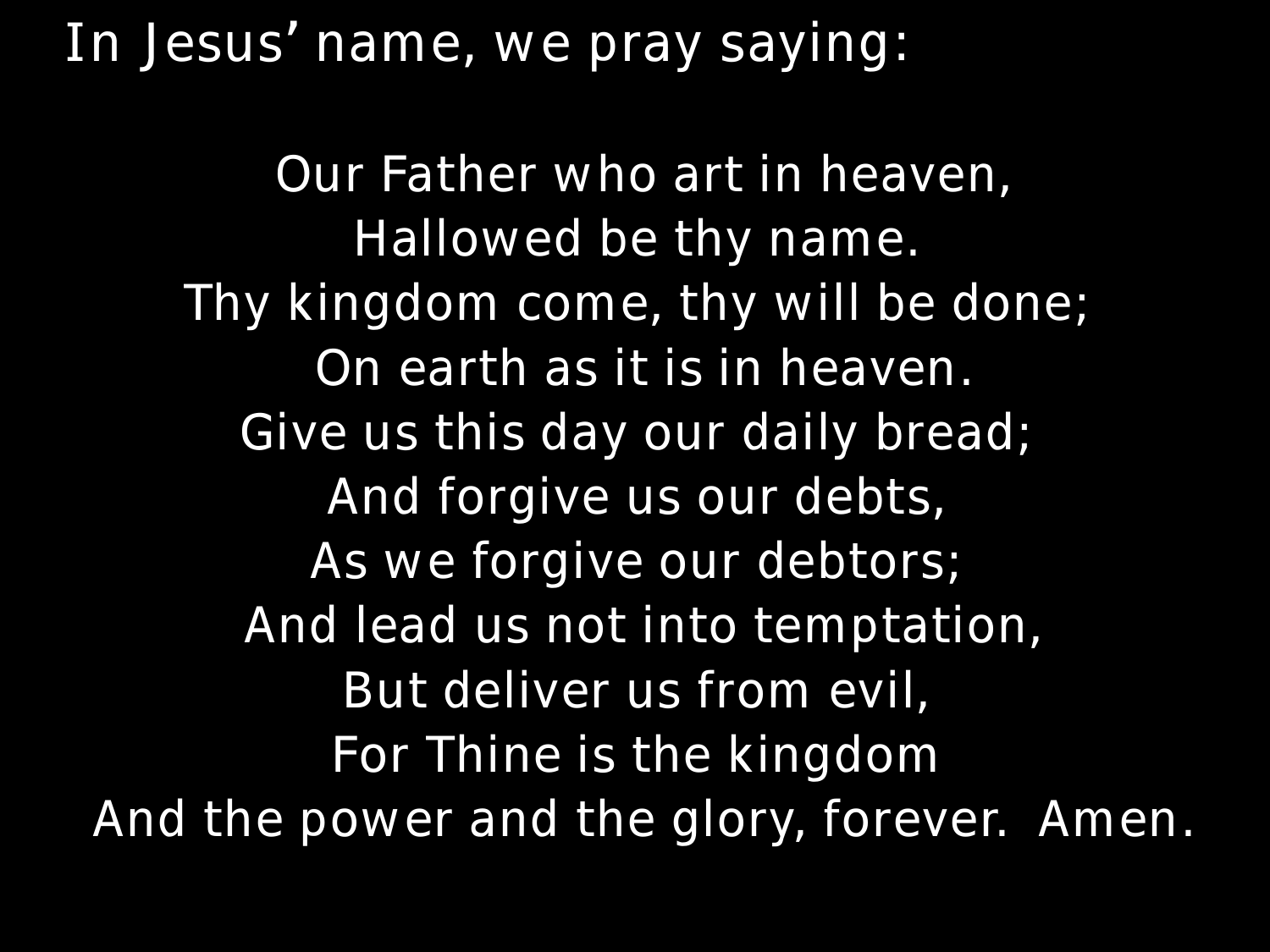

In Jesus’ name, we pray saying:

Our Father who art in heaven,
Hallowed be thy name.
Thy kingdom come, thy will be done;
On earth as it is in heaven.
Give us this day our daily bread;
And forgive us our debts,
As we forgive our debtors;
And lead us not into temptation,
But deliver us from evil,
For Thine is the kingdom
And the power and the glory, forever.  Amen.